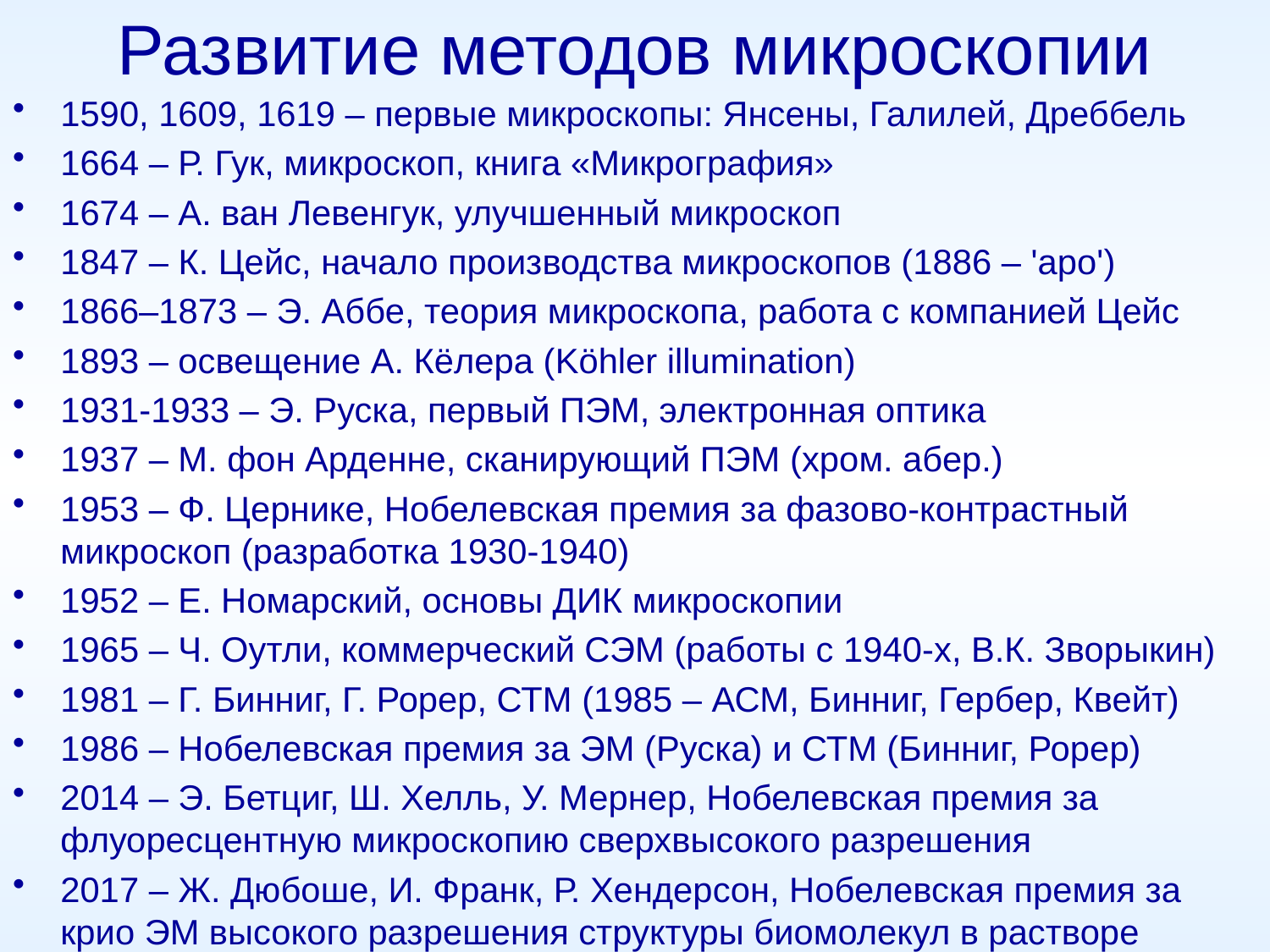

# Развитие методов микроскопии
1590, 1609, 1619 – первые микроскопы: Янсены, Галилей, Дреббель
1664 – Р. Гук, микроскоп, книга «Микрография»
1674 – А. ван Левенгук, улучшенный микроскоп
1847 – К. Цейс, начало производства микроскопов (1886 – 'apo')
1866–1873 – Э. Аббе, теория микроскопа, работа с компанией Цейс
1893 – освещение А. Кёлера (Köhler illumination)
1931-1933 – Э. Руска, первый ПЭМ, электронная оптика
1937 – М. фон Арденне, сканирующий ПЭМ (хром. абер.)
1953 – Ф. Цернике, Нобелевская премия за фазово-контрастный микроскоп (разработка 1930-1940)
1952 – Е. Номарский, основы ДИК микроскопии
1965 – Ч. Оутли, коммерческий СЭМ (работы с 1940-х, В.К. Зворыкин)
1981 – Г. Бинниг, Г. Рорер, СТМ (1985 – АСМ, Бинниг, Гербер, Квейт)
1986 – Нобелевская премия за ЭМ (Руска) и СТМ (Бинниг, Рорер)
2014 – Э. Бетциг, Ш. Хелль, У. Мернер, Нобелевская премия за флуоресцентную микроскопию сверхвысокого разрешения
2017 – Ж. Дюбоше, И. Франк, Р. Хендерсон, Нобелевская премия за крио ЭМ высокого разрешения структуры биомолекул в растворе